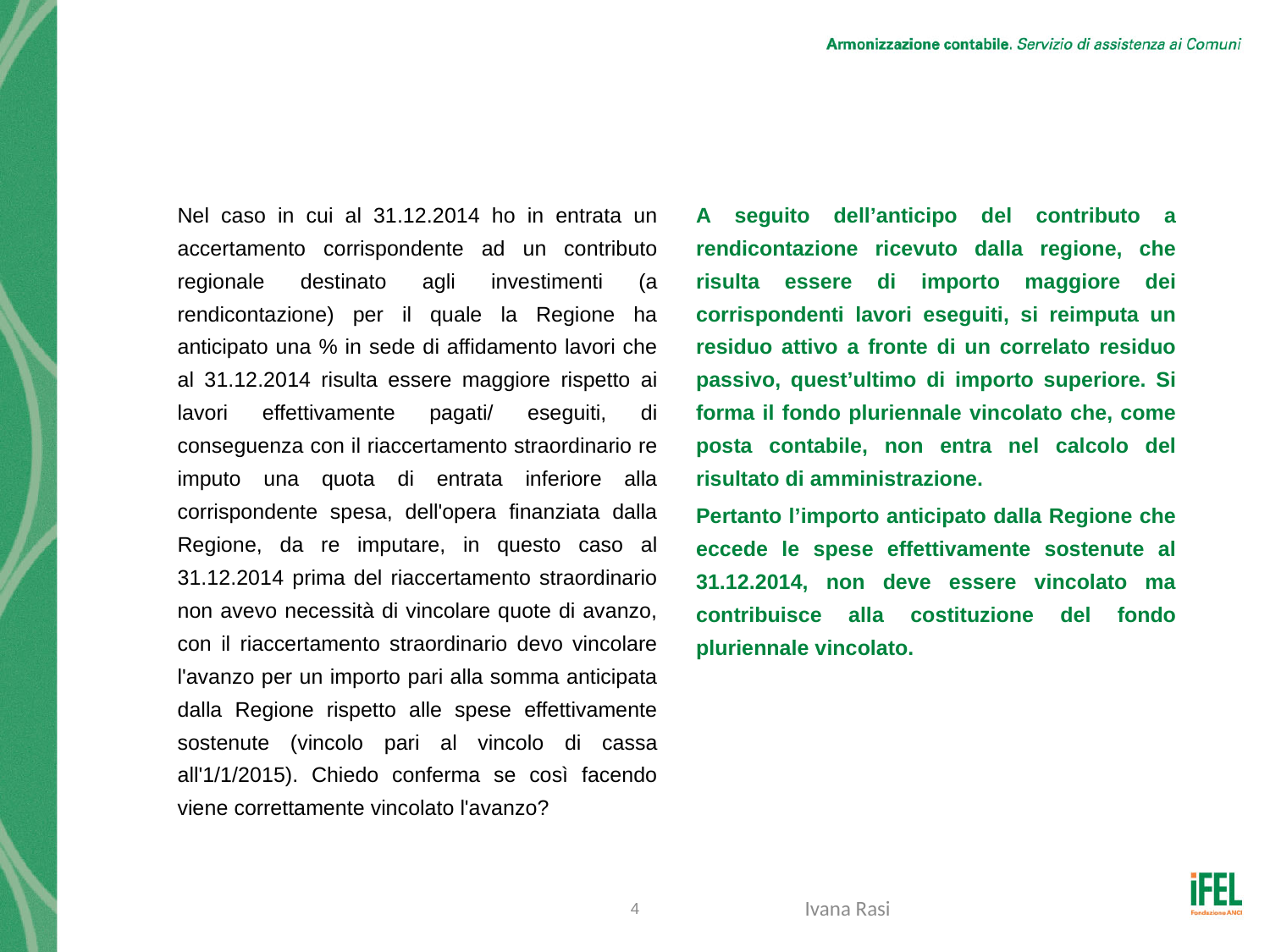

# Quesito n. 3
Nel caso in cui al 31.12.2014 ho in entrata un accertamento corrispondente ad un contributo regionale destinato agli investimenti (a rendicontazione) per il quale la Regione ha anticipato una % in sede di affidamento lavori che al 31.12.2014 risulta essere maggiore rispetto ai lavori effettivamente pagati/ eseguiti, di conseguenza con il riaccertamento straordinario re imputo una quota di entrata inferiore alla corrispondente spesa, dell'opera finanziata dalla Regione, da re imputare, in questo caso al 31.12.2014 prima del riaccertamento straordinario non avevo necessità di vincolare quote di avanzo, con il riaccertamento straordinario devo vincolare l'avanzo per un importo pari alla somma anticipata dalla Regione rispetto alle spese effettivamente sostenute (vincolo pari al vincolo di cassa all'1/1/2015). Chiedo conferma se così facendo viene correttamente vincolato l'avanzo?

A seguito dell’anticipo del contributo a rendicontazione ricevuto dalla regione, che risulta essere di importo maggiore dei corrispondenti lavori eseguiti, si reimputa un residuo attivo a fronte di un correlato residuo passivo, quest’ultimo di importo superiore. Si forma il fondo pluriennale vincolato che, come posta contabile, non entra nel calcolo del risultato di amministrazione.
Pertanto l’importo anticipato dalla Regione che eccede le spese effettivamente sostenute al 31.12.2014, non deve essere vincolato ma contribuisce alla costituzione del fondo pluriennale vincolato.
4
Ivana Rasi